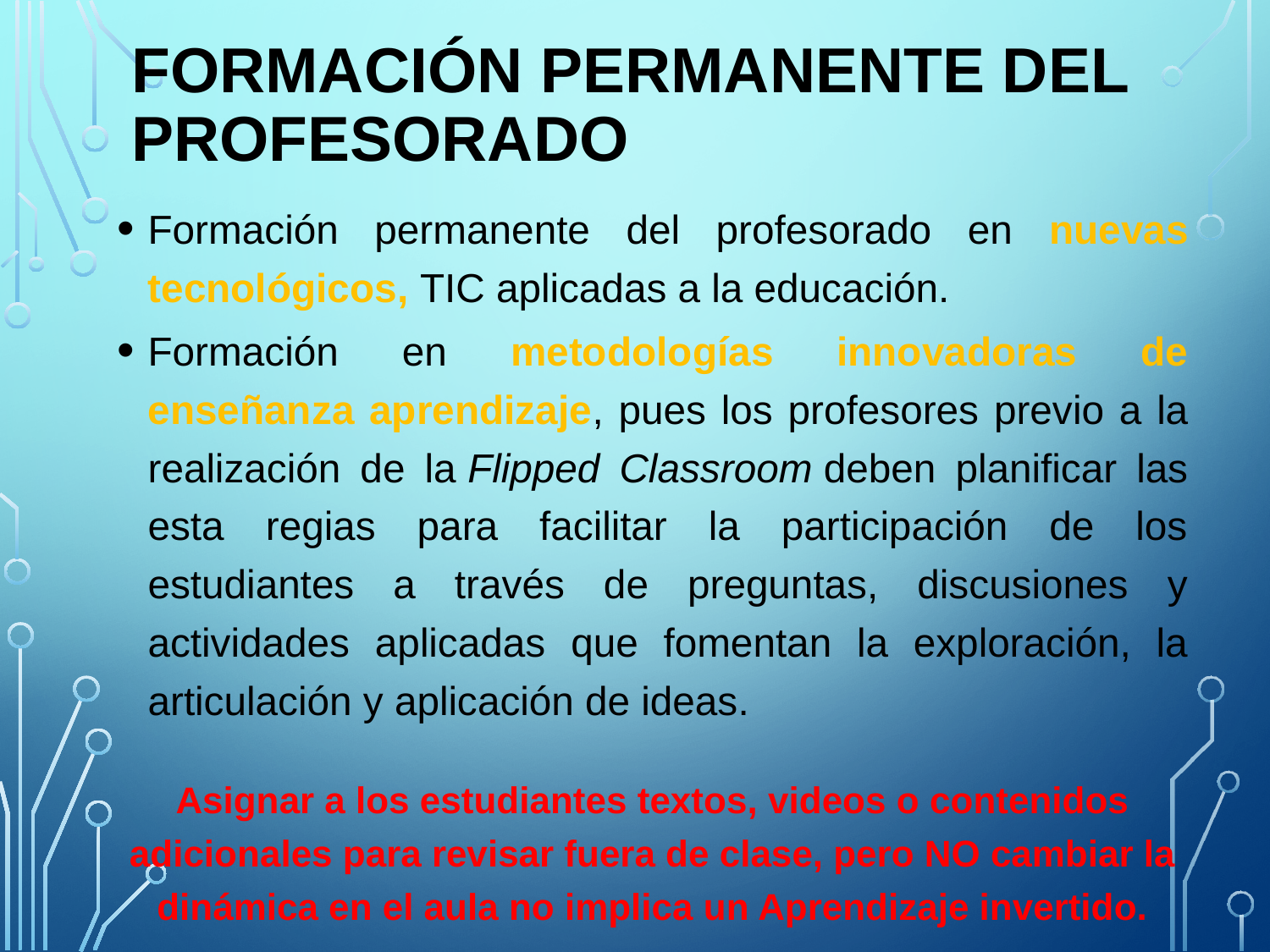

# Formación permanente del profesorado
Formación permanente del profesorado en nuevas tecnológicos, TIC aplicadas a la educación.
Formación en metodologías innovadoras de enseñanza aprendizaje, pues los profesores previo a la realización de la Flipped Classroom deben planificar las esta regias para facilitar la participación de los estudiantes a través de preguntas, discusiones y actividades aplicadas que fomentan la exploración, la articulación y aplicación de ideas.

Asignar a los estudiantes textos, videos o contenidos adicionales para revisar fuera de clase, pero NO cambiar la dinámica en el aula no implica un Aprendizaje invertido.